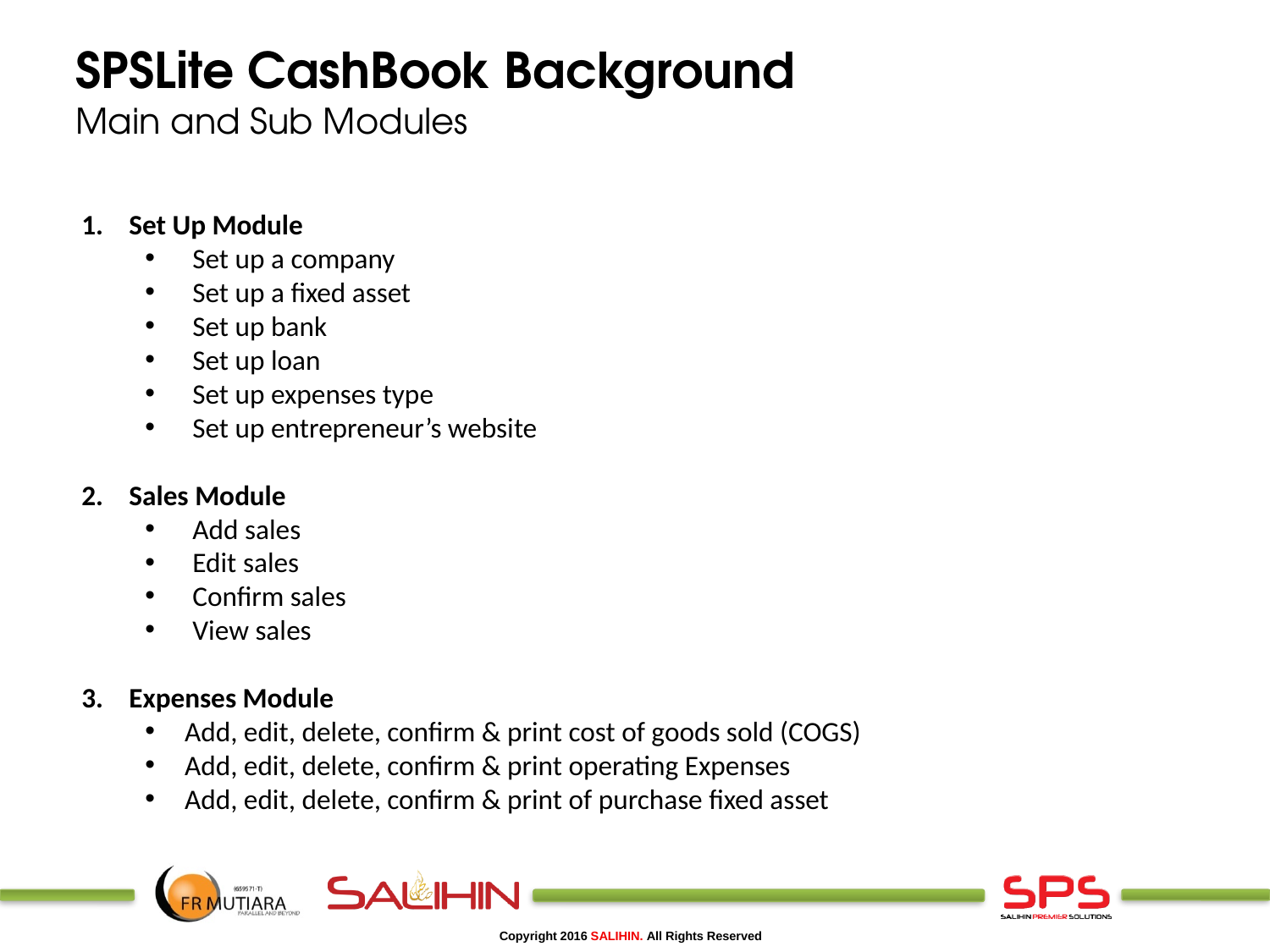

SPSLite CashBook Background
Main and Sub Modules
Set Up Module
Set up a company
Set up a fixed asset
Set up bank
Set up loan
Set up expenses type
Set up entrepreneur’s website

Sales Module
Add sales
Edit sales
Confirm sales
View sales

Expenses Module
Add, edit, delete, confirm & print cost of goods sold (COGS)
Add, edit, delete, confirm & print operating Expenses
Add, edit, delete, confirm & print of purchase fixed asset